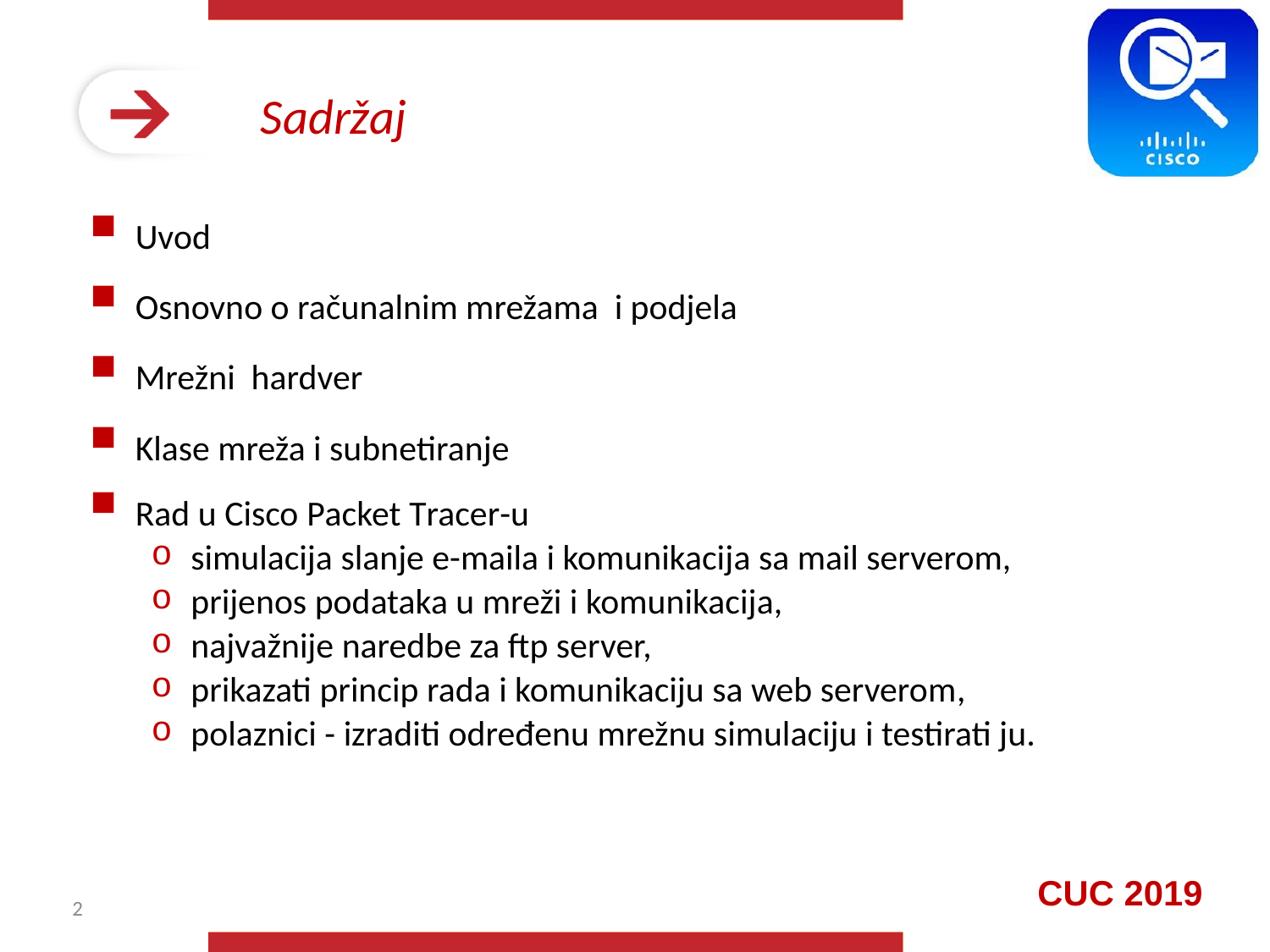

# Sadržaj
Uvod
Osnovno o računalnim mrežama  i podjela
Mrežni  hardver
Klase mreža i subnetiranje
Rad u Cisco Packet Tracer-u
simulacija slanje e-maila i komunikacija sa mail serverom,
prijenos podataka u mreži i komunikacija,
najvažnije naredbe za ftp server,
prikazati princip rada i komunikaciju sa web serverom,
polaznici - izraditi određenu mrežnu simulaciju i testirati ju.
2